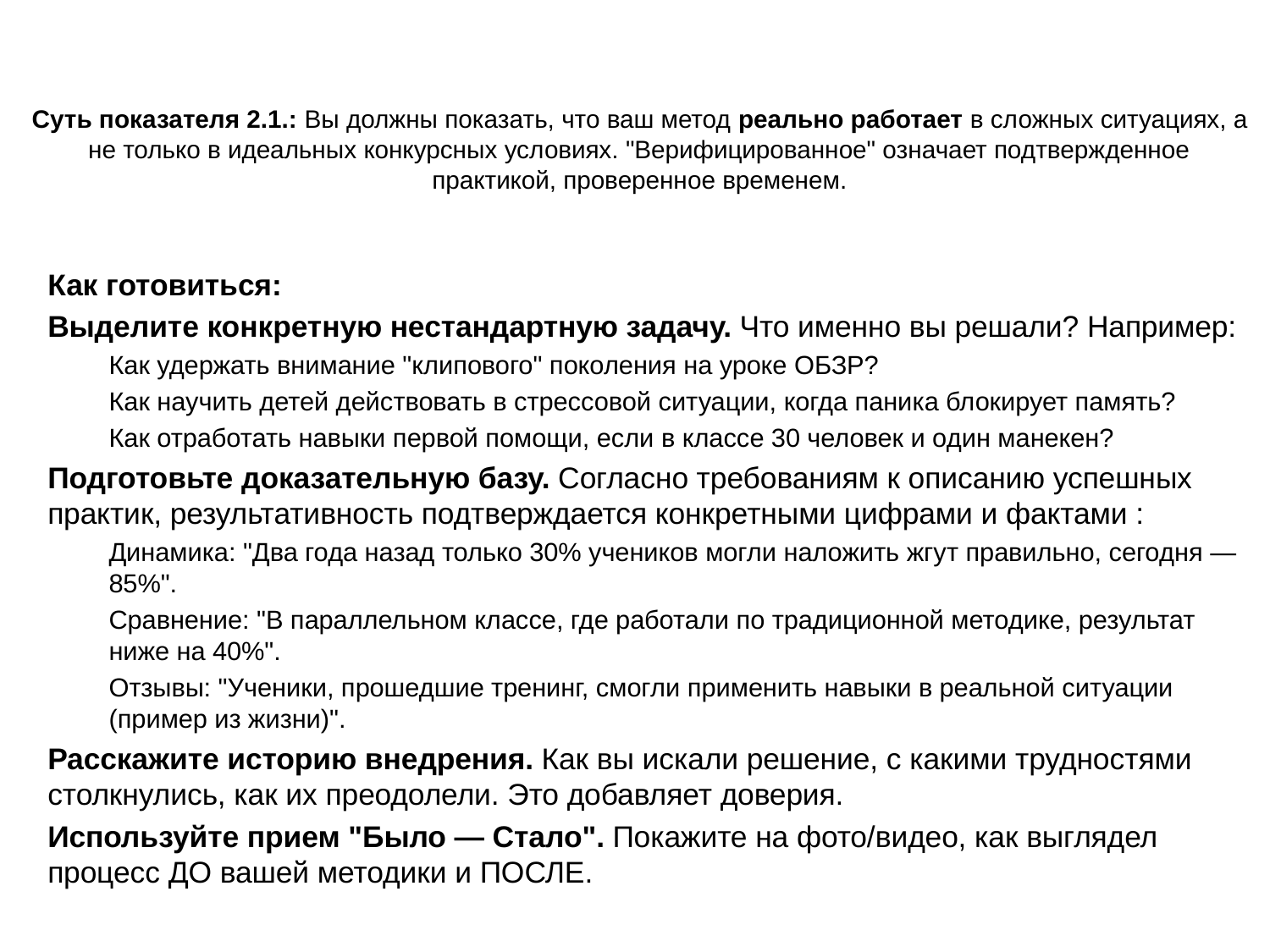

# Суть показателя 2.1.: Вы должны показать, что ваш метод реально работает в сложных ситуациях, а не только в идеальных конкурсных условиях. "Верифицированное" означает подтвержденное практикой, проверенное временем.

Как готовиться:
Выделите конкретную нестандартную задачу. Что именно вы решали? Например:
Как удержать внимание "клипового" поколения на уроке ОБЗР?
Как научить детей действовать в стрессовой ситуации, когда паника блокирует память?
Как отработать навыки первой помощи, если в классе 30 человек и один манекен?
Подготовьте доказательную базу. Согласно требованиям к описанию успешных практик, результативность подтверждается конкретными цифрами и фактами :
Динамика: "Два года назад только 30% учеников могли наложить жгут правильно, сегодня — 85%".
Сравнение: "В параллельном классе, где работали по традиционной методике, результат ниже на 40%".
Отзывы: "Ученики, прошедшие тренинг, смогли применить навыки в реальной ситуации (пример из жизни)".
Расскажите историю внедрения. Как вы искали решение, с какими трудностями столкнулись, как их преодолели. Это добавляет доверия.
Используйте прием "Было — Стало". Покажите на фото/видео, как выглядел процесс ДО вашей методики и ПОСЛЕ.